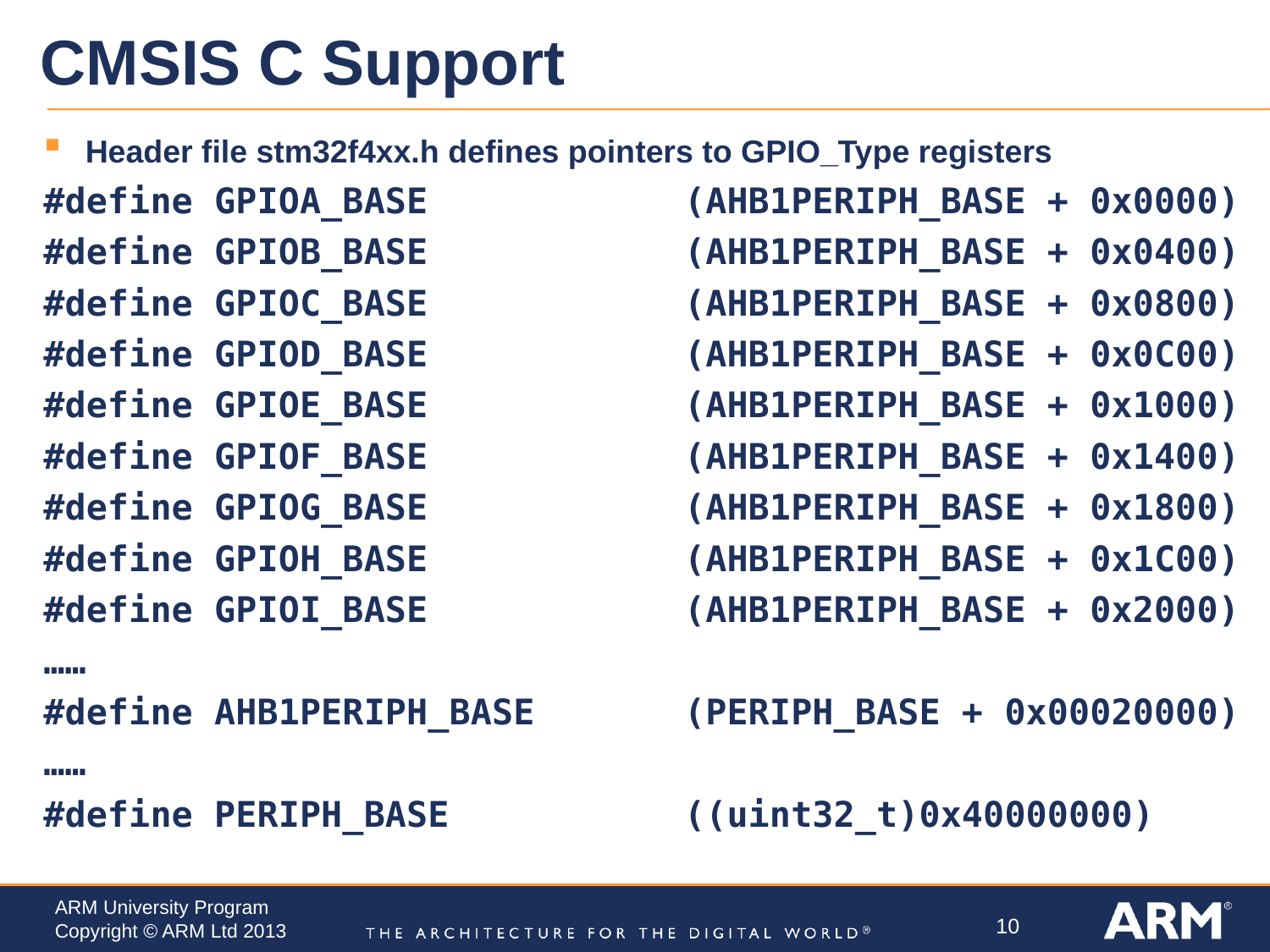

# CMSIS C Support
Header file stm32f4xx.h defines pointers to GPIO_Type registers
#define GPIOA_BASE            (AHB1PERIPH_BASE + 0x0000)
#define GPIOB_BASE            (AHB1PERIPH_BASE + 0x0400)
#define GPIOC_BASE            (AHB1PERIPH_BASE + 0x0800)
#define GPIOD_BASE            (AHB1PERIPH_BASE + 0x0C00)
#define GPIOE_BASE            (AHB1PERIPH_BASE + 0x1000)
#define GPIOF_BASE            (AHB1PERIPH_BASE + 0x1400)
#define GPIOG_BASE            (AHB1PERIPH_BASE + 0x1800)
#define GPIOH_BASE            (AHB1PERIPH_BASE + 0x1C00)
#define GPIOI_BASE            (AHB1PERIPH_BASE + 0x2000)
……
#define AHB1PERIPH_BASE       (PERIPH_BASE + 0x00020000)
……
#define PERIPH_BASE           ((uint32_t)0x40000000)